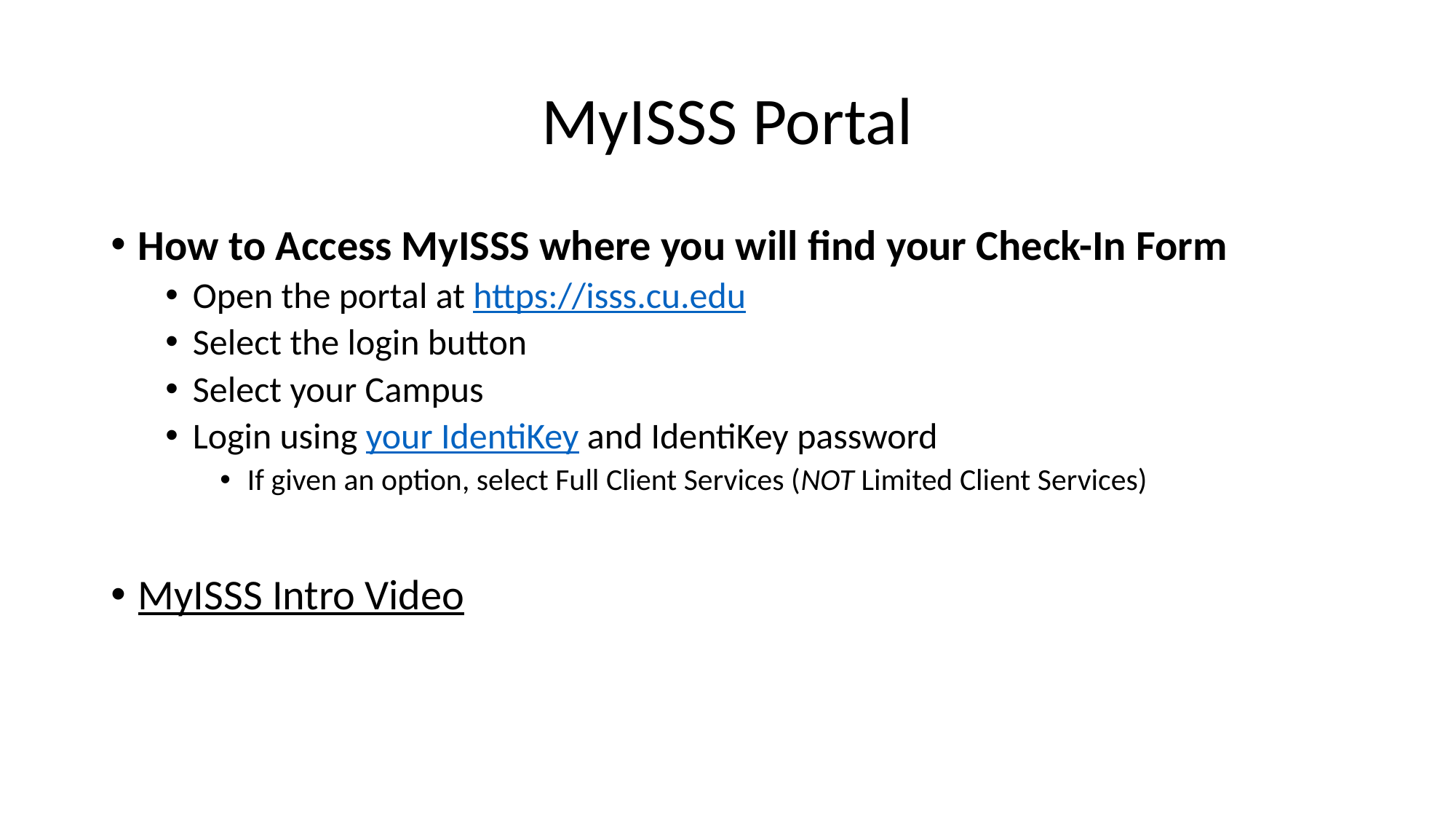

# MyISSS Portal
How to Access MyISSS where you will find your Check-In Form
Open the portal at https://isss.cu.edu
Select the login button
Select your Campus
Login using your IdentiKey and IdentiKey password
If given an option, select Full Client Services (NOT Limited Client Services)

MyISSS Intro Video